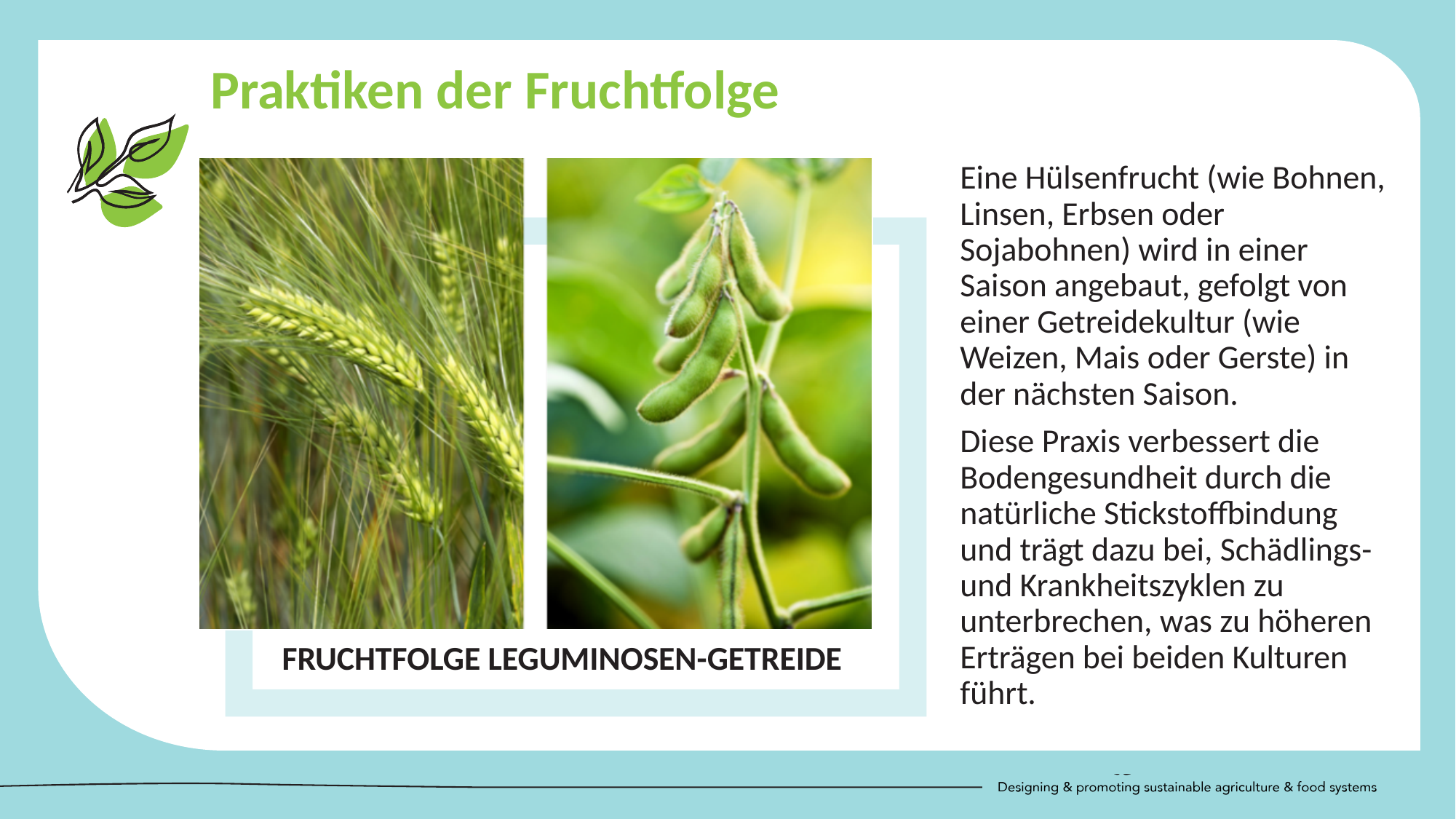

Praktiken der Fruchtfolge

Eine Hülsenfrucht (wie Bohnen, Linsen, Erbsen oder Sojabohnen) wird in einer Saison angebaut, gefolgt von einer Getreidekultur (wie Weizen, Mais oder Gerste) in der nächsten Saison.
Diese Praxis verbessert die Bodengesundheit durch die natürliche Stickstoffbindung und trägt dazu bei, Schädlings- und Krankheitszyklen zu unterbrechen, was zu höheren Erträgen bei beiden Kulturen führt.

FRUCHTFOLGE LEGUMINOSEN-GETREIDE